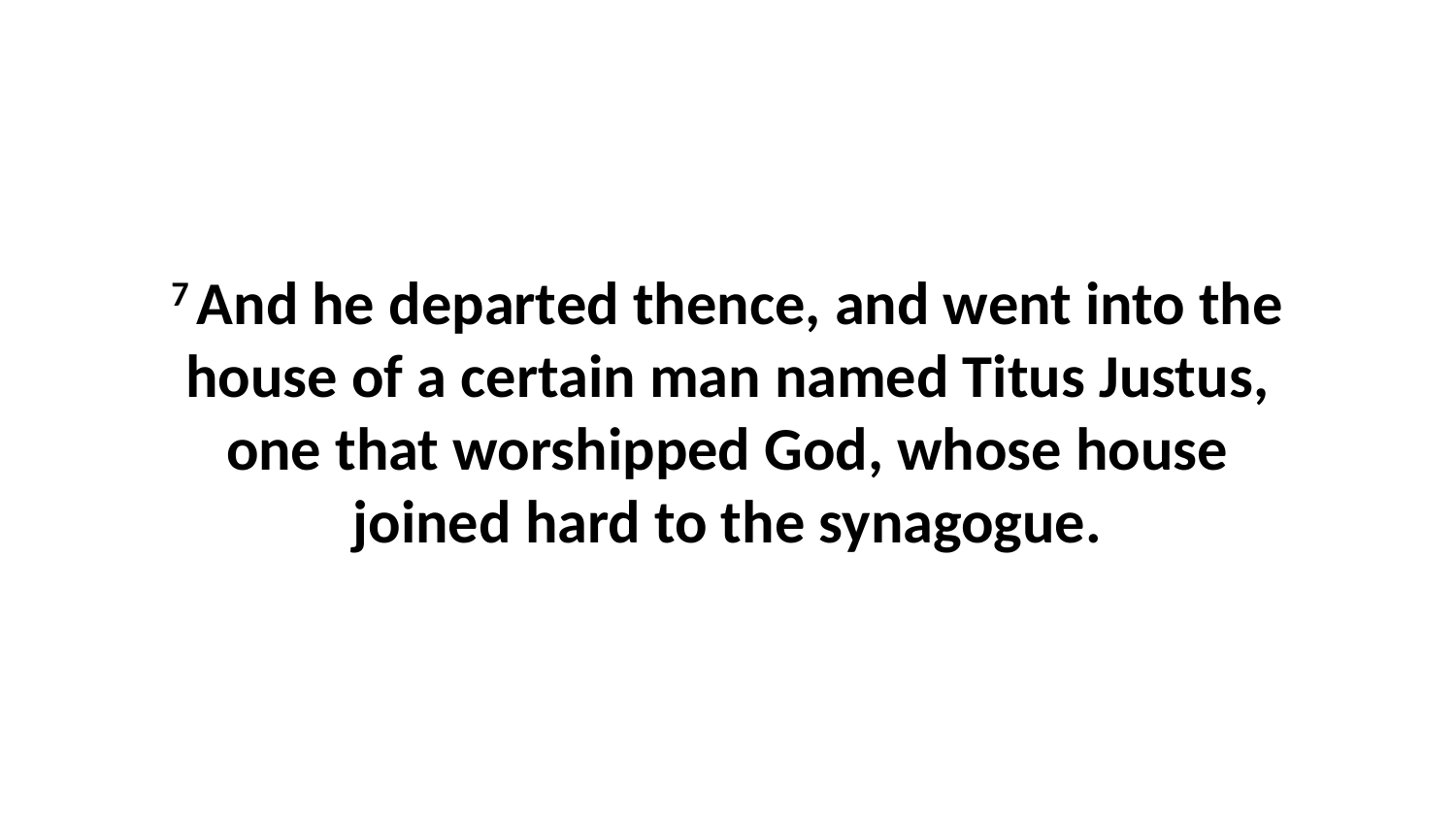

7 And he departed thence, and went into the house of a certain man named Titus Justus, one that worshipped God, whose house joined hard to the synagogue.